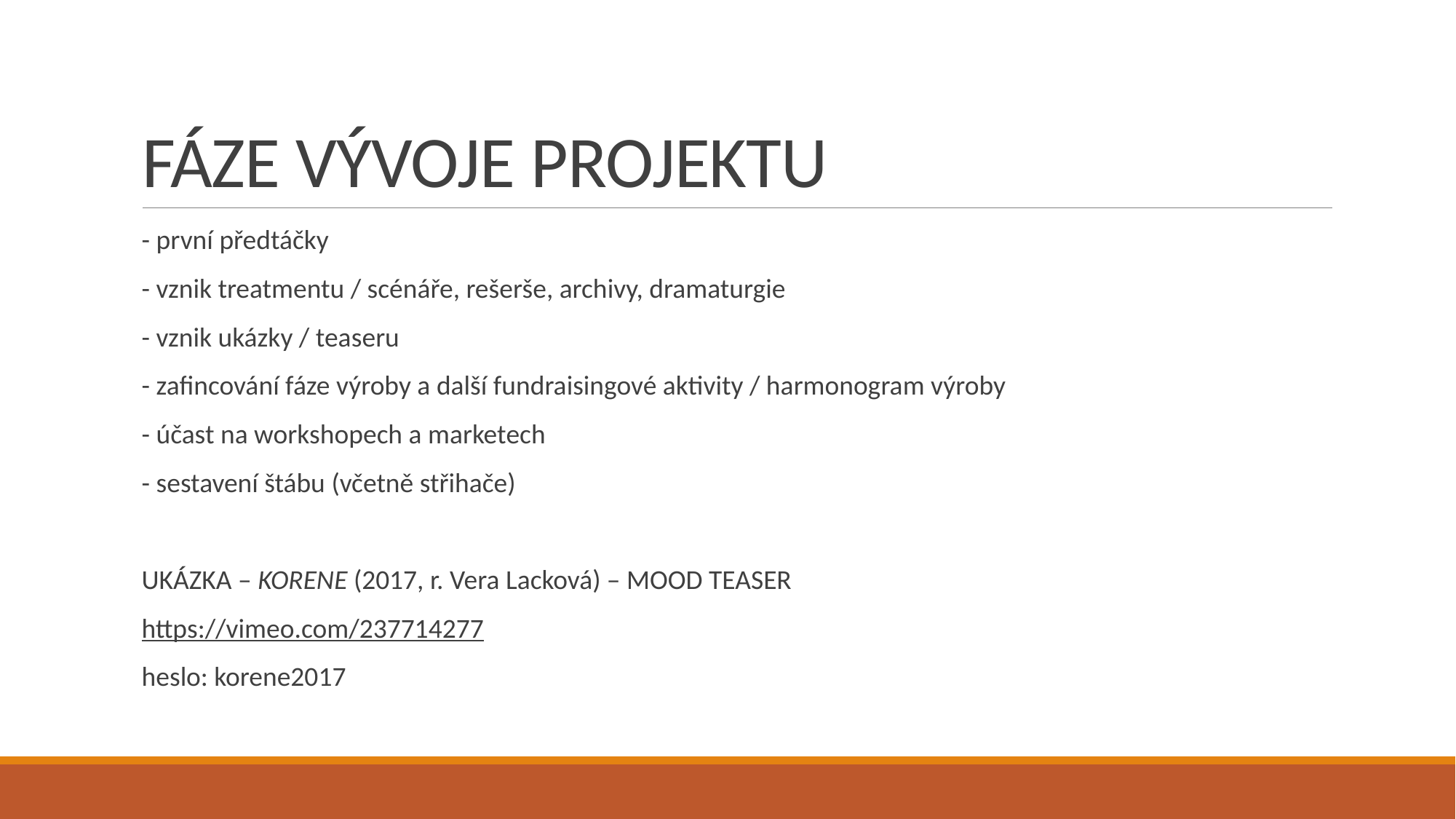

# FÁZE VÝVOJE PROJEKTU
- první předtáčky
- vznik treatmentu / scénáře, rešerše, archivy, dramaturgie
- vznik ukázky / teaseru
- zafincování fáze výroby a další fundraisingové aktivity / harmonogram výroby
- účast na workshopech a marketech
- sestavení štábu (včetně střihače)

UKÁZKA – KORENE (2017, r. Vera Lacková) – MOOD TEASER
https://vimeo.com/237714277
heslo: korene2017